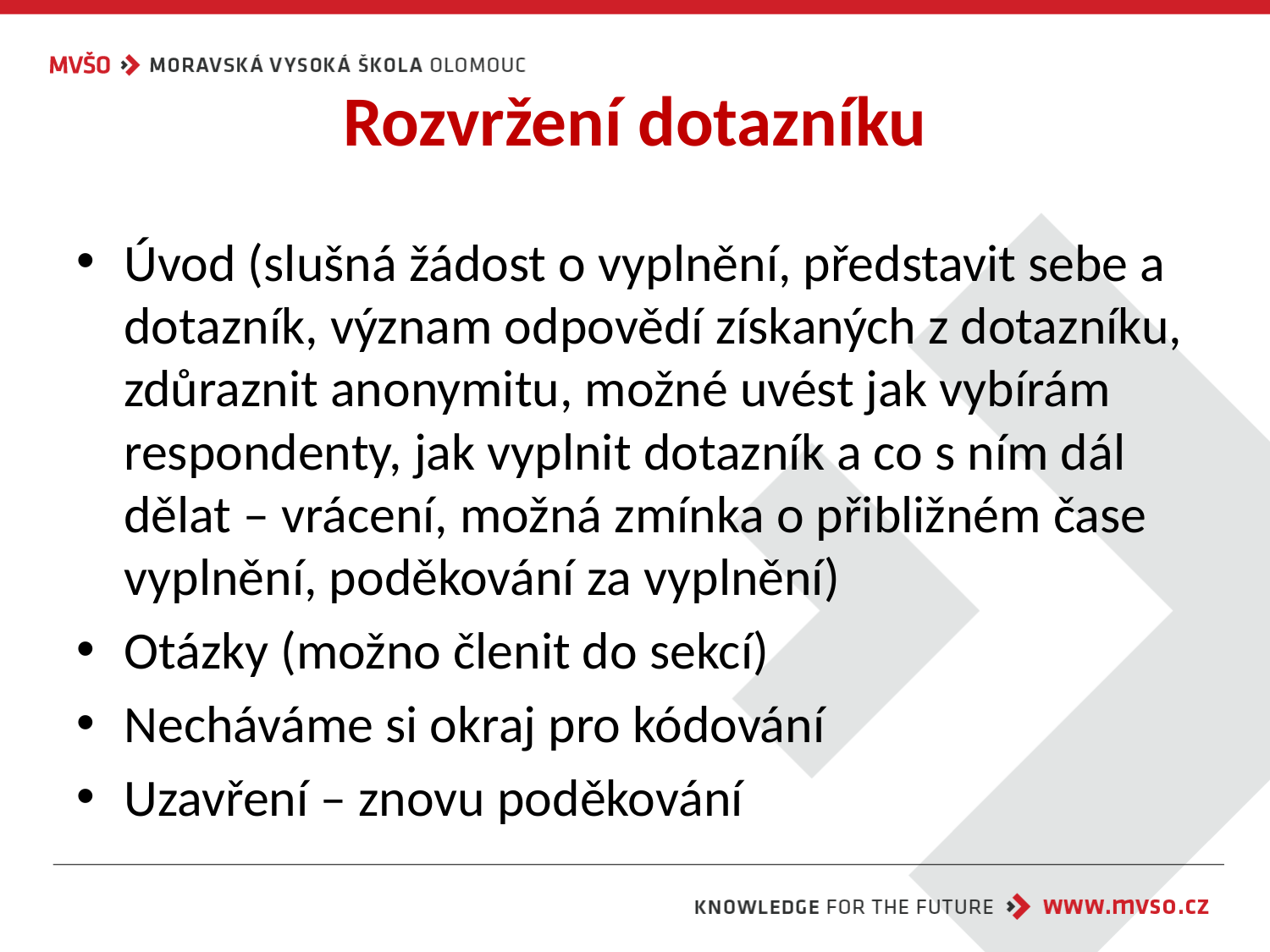

# Rozvržení dotazníku
Úvod (slušná žádost o vyplnění, představit sebe a dotazník, význam odpovědí získaných z dotazníku, zdůraznit anonymitu, možné uvést jak vybírám respondenty, jak vyplnit dotazník a co s ním dál dělat – vrácení, možná zmínka o přibližném čase vyplnění, poděkování za vyplnění)
Otázky (možno členit do sekcí)
Necháváme si okraj pro kódování
Uzavření – znovu poděkování